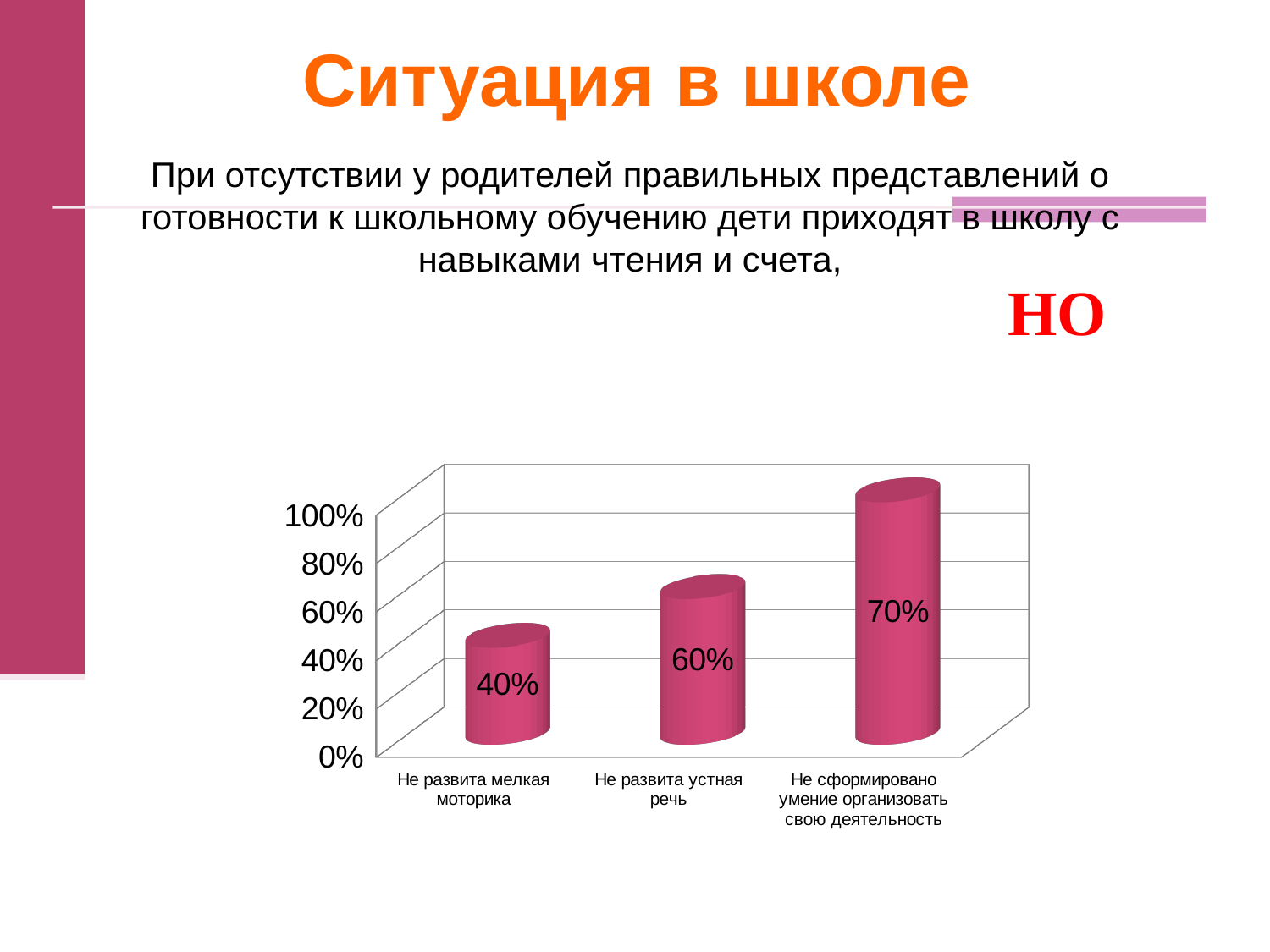

# Ситуация в школе
При отсутствии у родителей правильных представлений о готовности к школьному обучению дети приходят в школу с навыками чтения и счета,
НО

[unsupported chart]